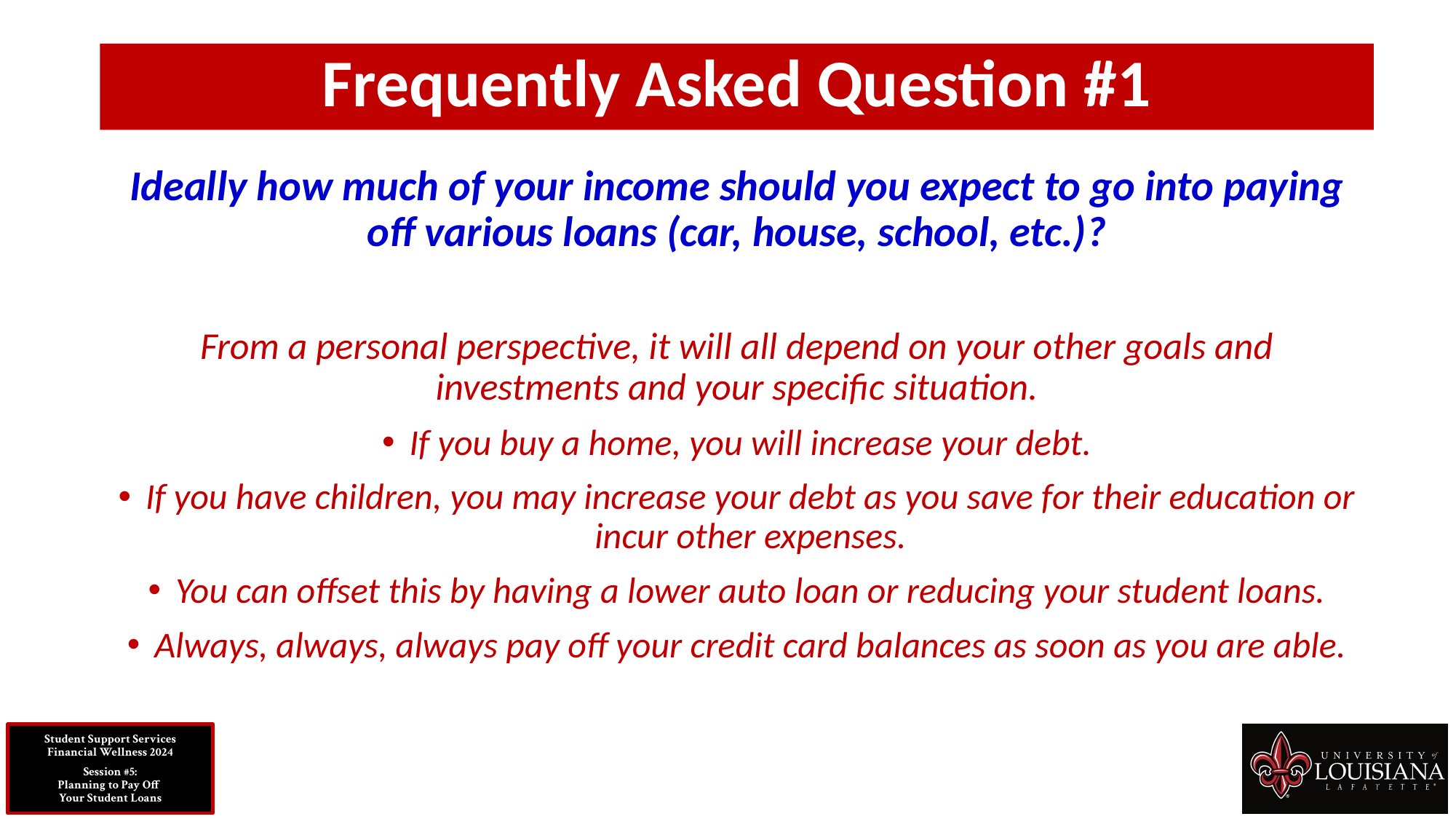

Frequently Asked Question #1
Ideally how much of your income should you expect to go into paying off various loans (car, house, school, etc.)?

From a personal perspective, it will all depend on your other goals and investments and your specific situation.
If you buy a home, you will increase your debt.
If you have children, you may increase your debt as you save for their education or incur other expenses.
You can offset this by having a lower auto loan or reducing your student loans.
Always, always, always pay off your credit card balances as soon as you are able.